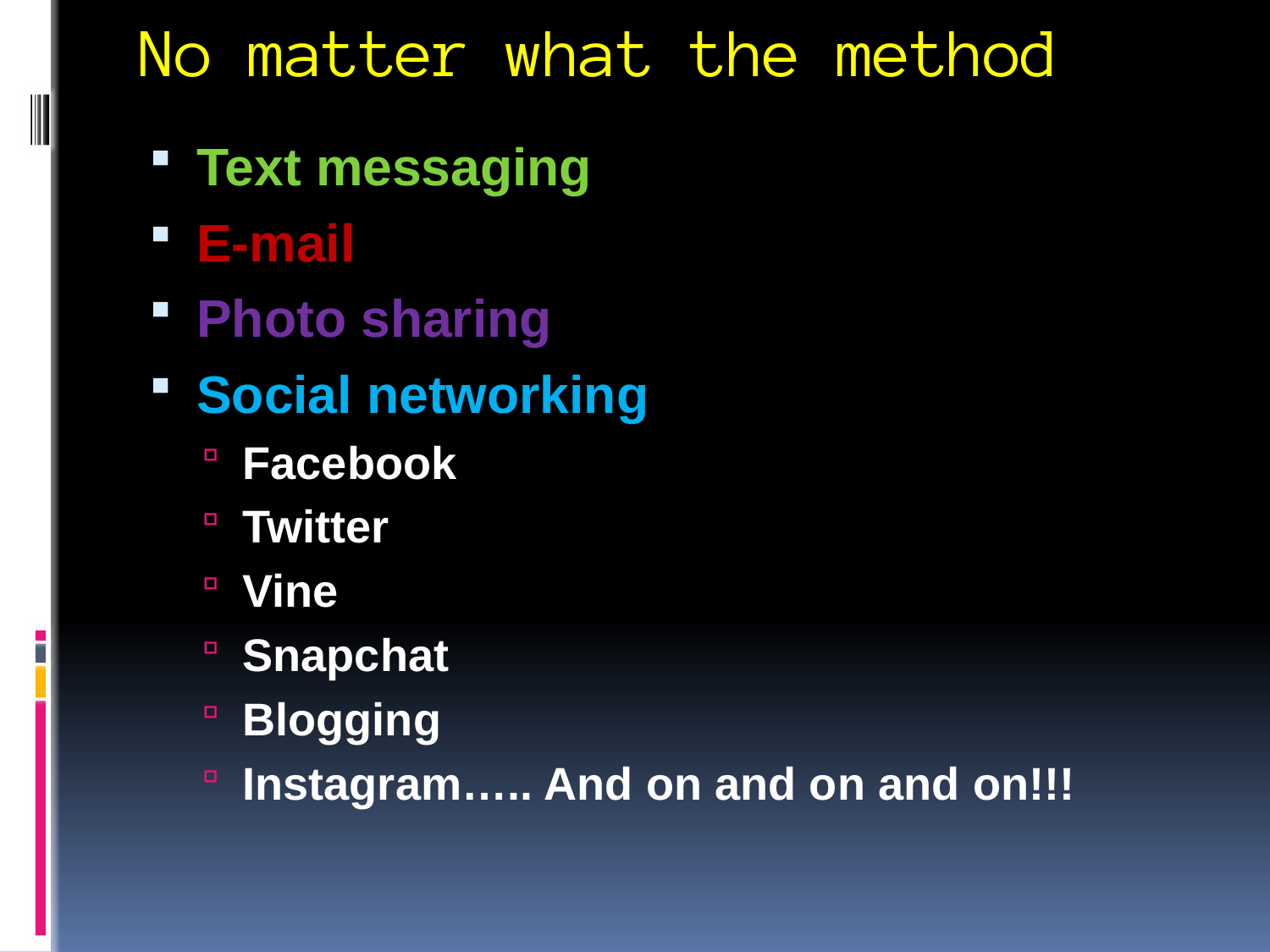

# No matter what the method
Text messaging
E-mail
Photo sharing
Social networking
Facebook
Twitter
Vine
Snapchat
Blogging
Instagram….. And on and on and on!!!